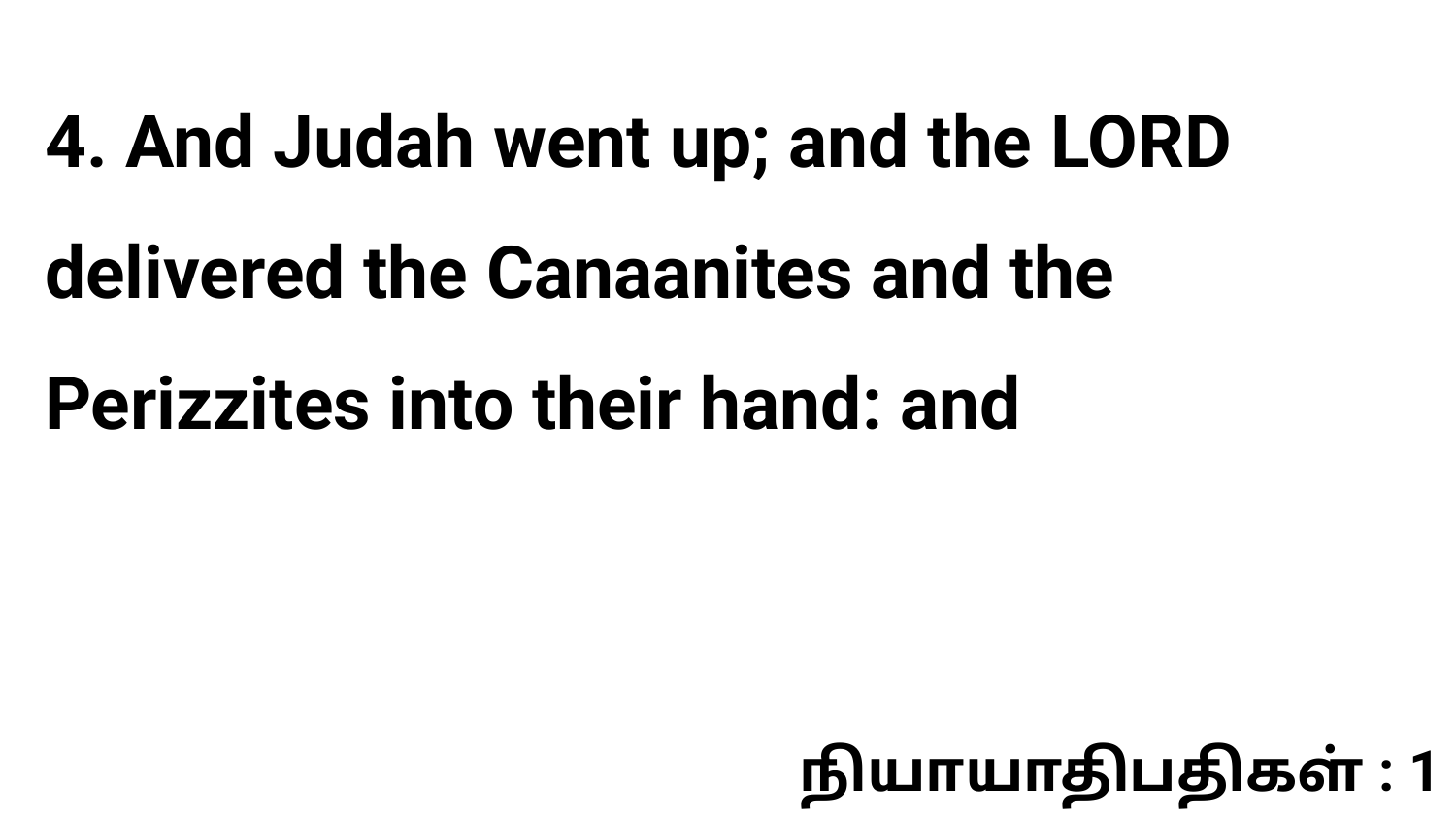

4. And Judah went up; and the LORD delivered the Canaanites and the Perizzites into their hand: and
நியாயாதிபதிகள் : 1